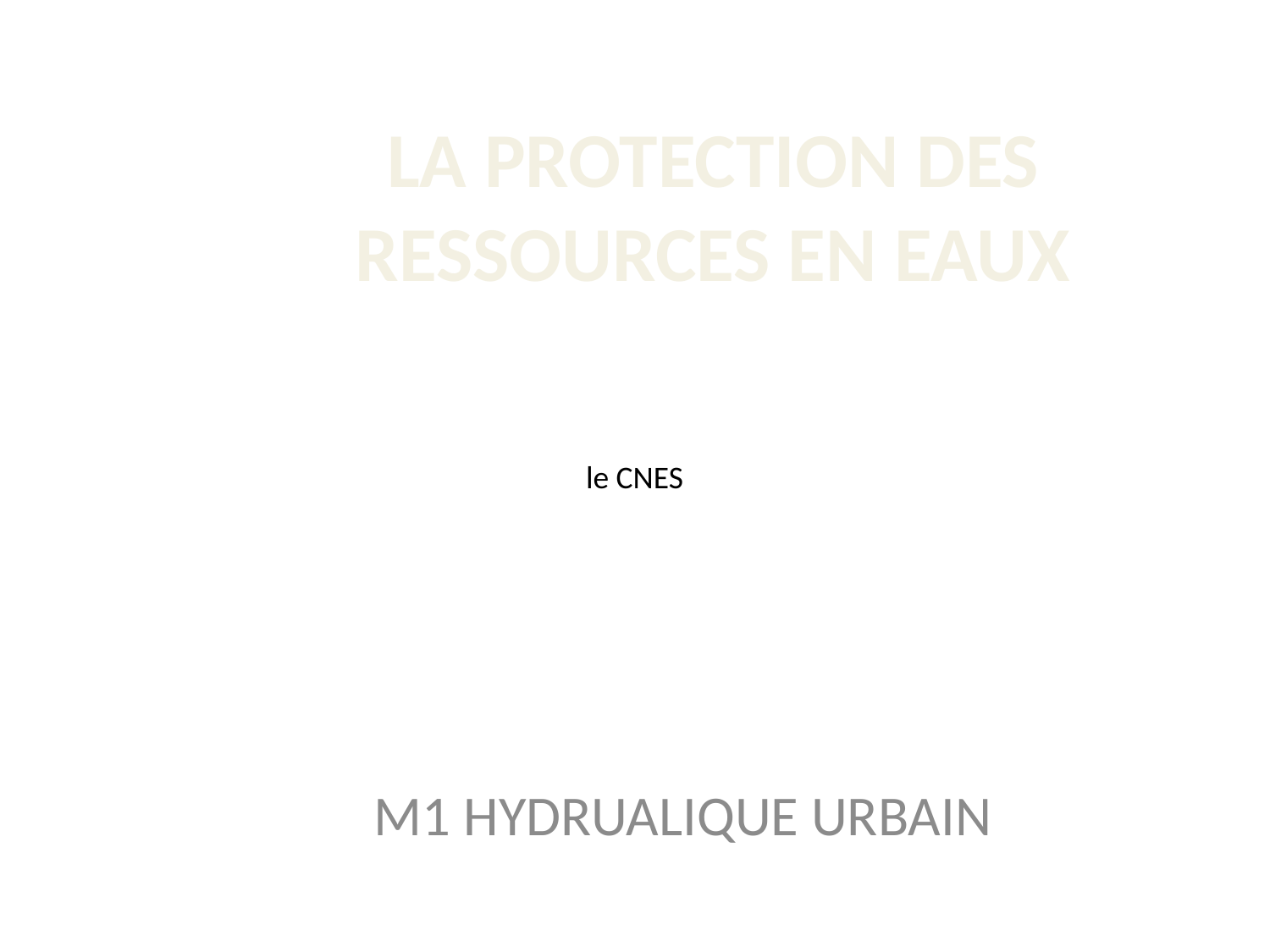

# LA PROTECTION DES RESSOURCES EN EAUX
le CNES

M1 HYDRUALIQUE URBAIN